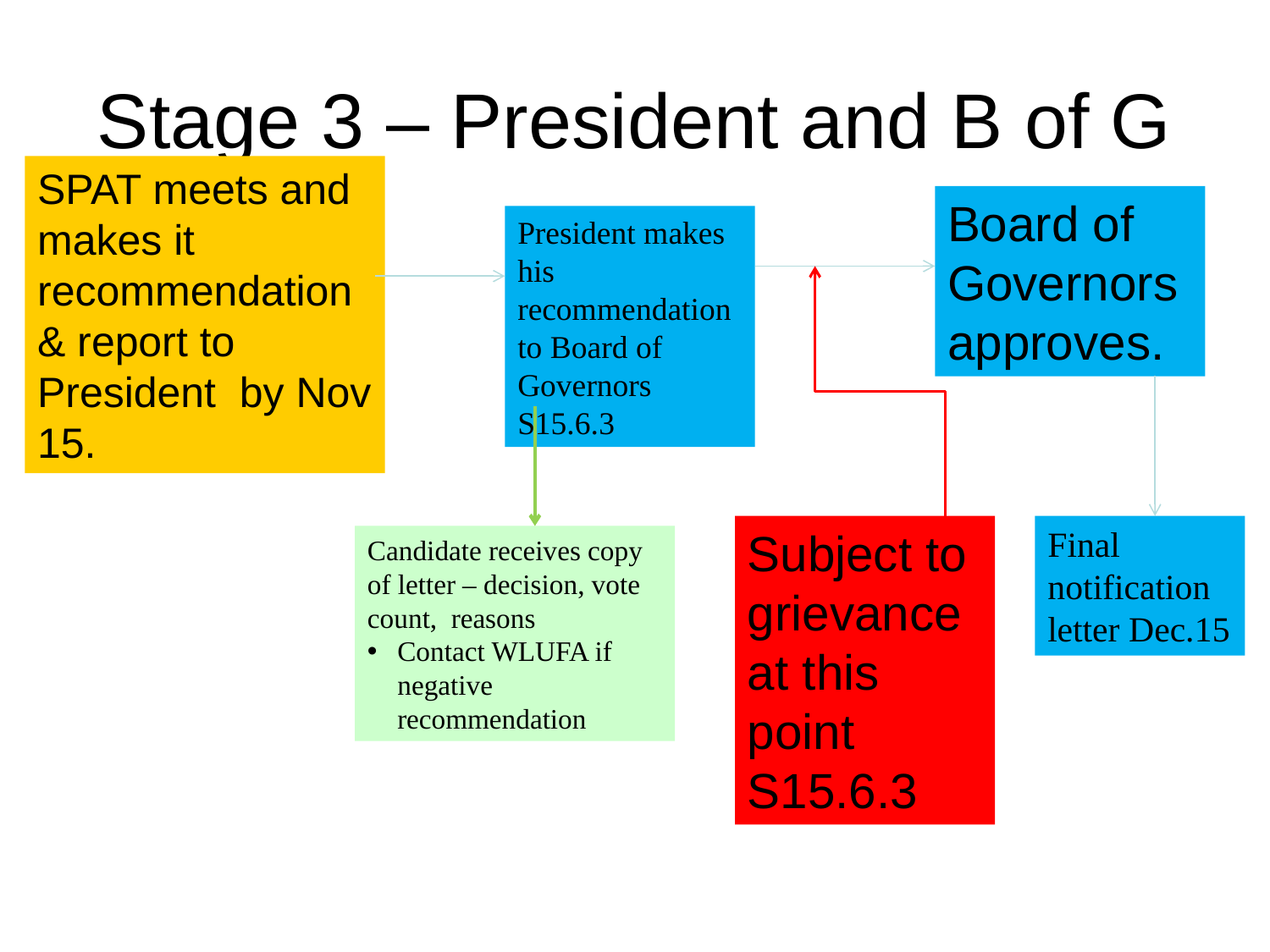

# Stage 3 – President and B of G
SPAT meets and makes it recommendation & report to President  by Nov 15.
Board of Governors approves.
President makes his recommendation to Board of Governors S15.6.3
Subject to grievance at this point S15.6.3
Final notification letter Dec.15
Candidate receives copy of letter – decision, vote count,  reasons
Contact WLUFA if negative recommendation